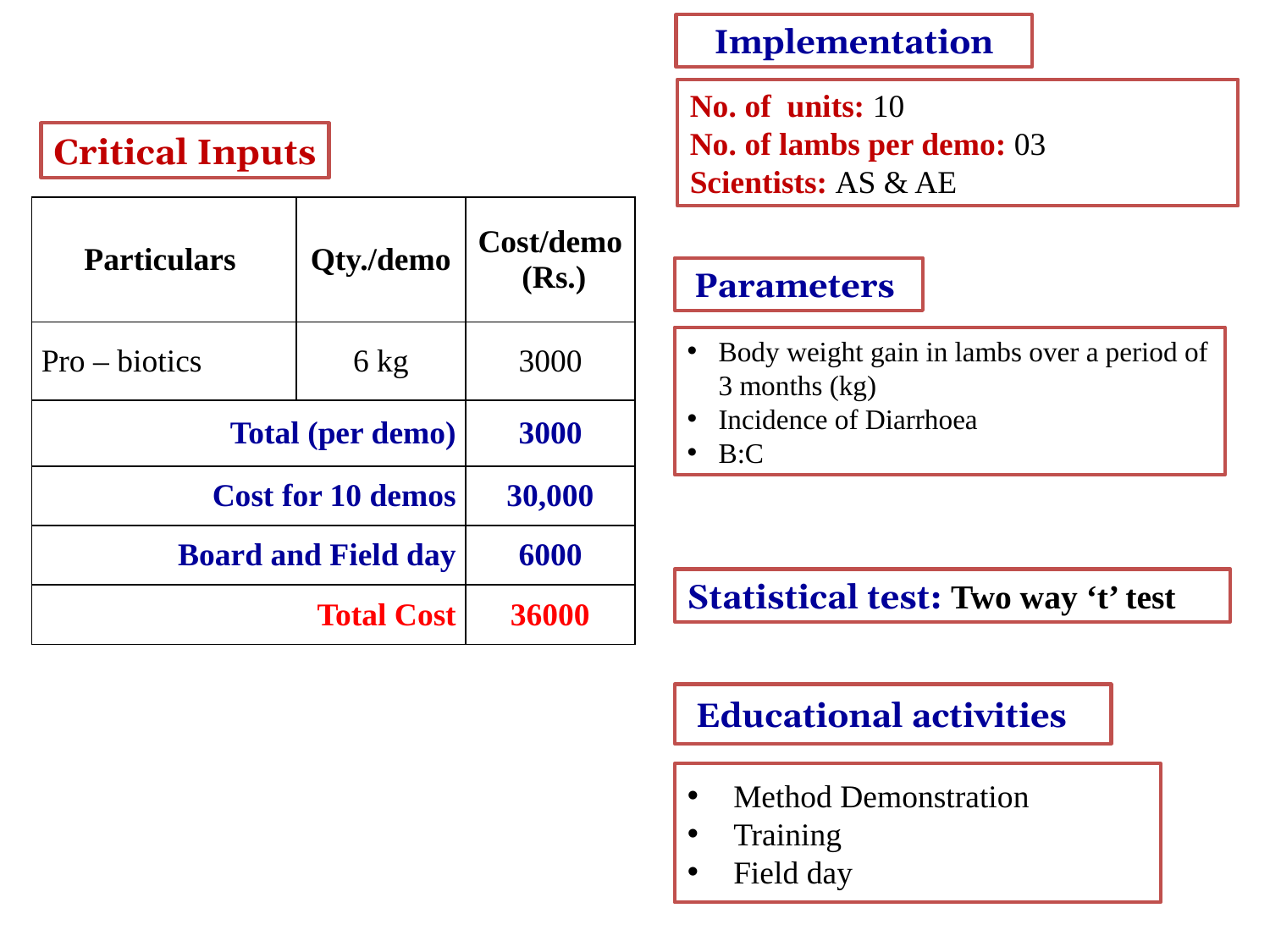

Implementation
No. of  units: 10
No. of lambs per demo: 03
Scientists: AS & AE
Critical Inputs
| Particulars | Qty./demo | Cost/demo (Rs.) |
| --- | --- | --- |
| Pro – biotics | 6 kg | 3000 |
| Total (per demo) |  | 3000 |
| Cost for 10 demos |  | 30,000 |
| Board and Field day |  | 6000 |
| Total Cost |  | 36000 |
Parameters
Body weight gain in lambs over a period of 3 months (kg)
Incidence of Diarrhoea
B:C
Statistical test: Two way ‘t’ test

 Educational activities

  Method Demonstration
  Training
  Field day